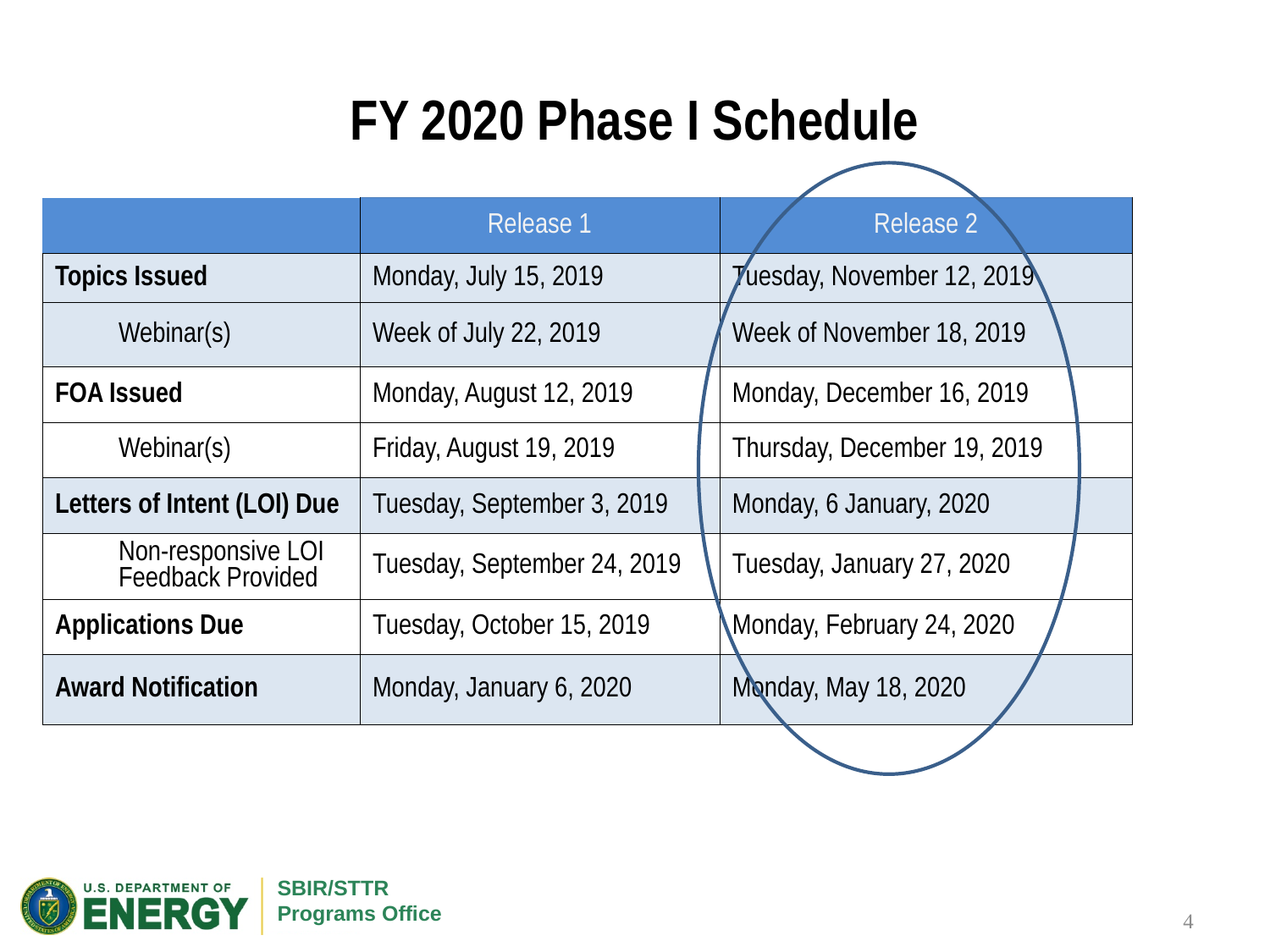

# FY 2020 Phase I Schedule

|  | Release 1 | Release 2 |
| --- | --- | --- |
| Topics Issued | Monday, July 15, 2019 | Tuesday, November 12, 2019 |
| Webinar(s) | Week of July 22, 2019 | Week of November 18, 2019 |
| FOA Issued | Monday, August 12, 2019 | Monday, December 16, 2019 |
| Webinar(s) | Friday, August 19, 2019 | Thursday, December 19, 2019 |
| Letters of Intent (LOI) Due | Tuesday, September 3, 2019 | Monday, 6 January, 2020 |
| Non-responsive LOI Feedback Provided | Tuesday, September 24, 2019 | Tuesday, January 27, 2020 |
| Applications Due | Tuesday, October 15, 2019 | Monday, February 24, 2020 |
| Award Notification | Monday, January 6, 2020 | Monday, May 18, 2020 |

 4